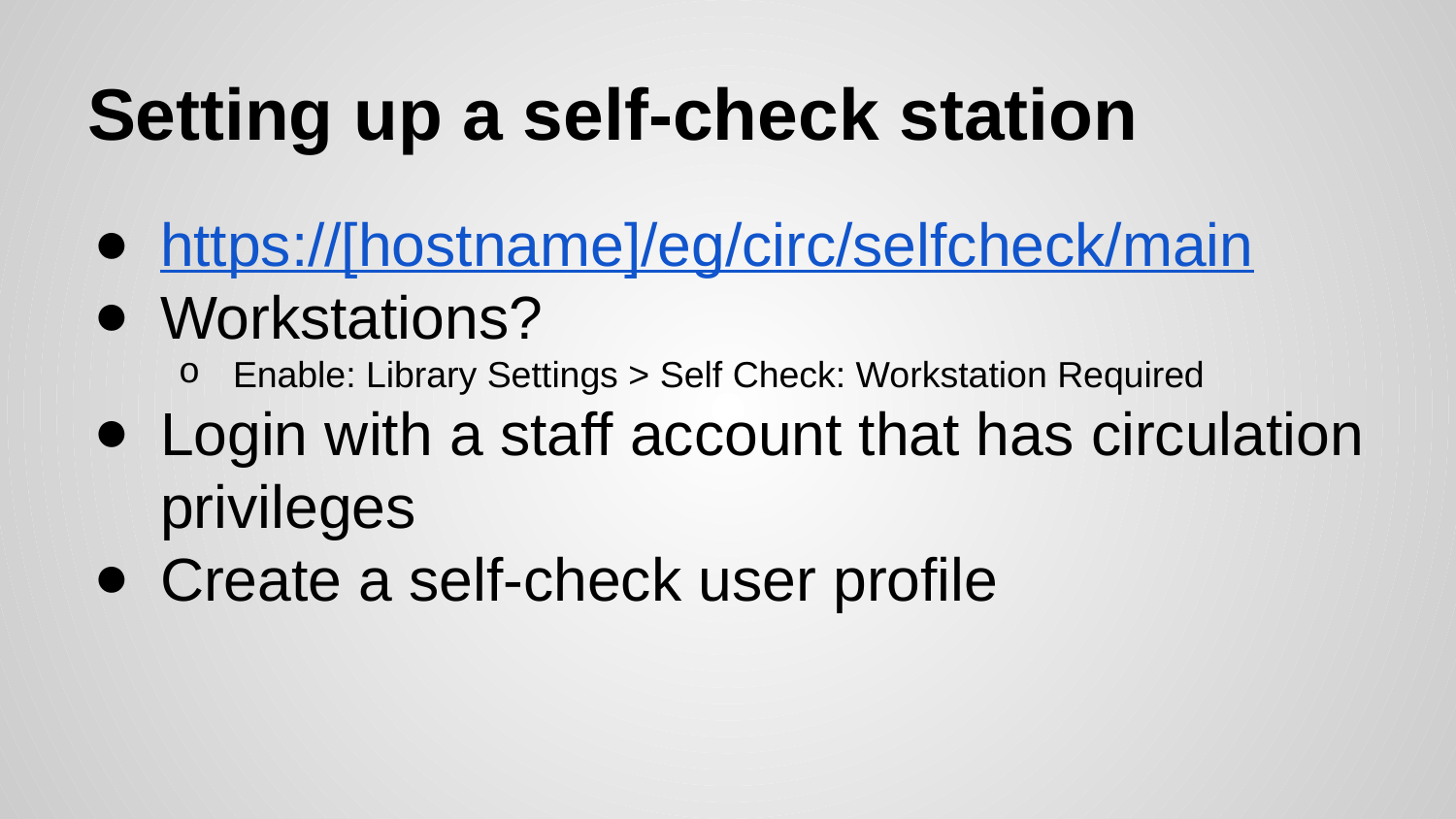

# Setting up a self-check station
https://[hostname]/eg/circ/selfcheck/main
Workstations?
Enable: Library Settings > Self Check: Workstation Required
Login with a staff account that has circulation privileges
Create a self-check user profile